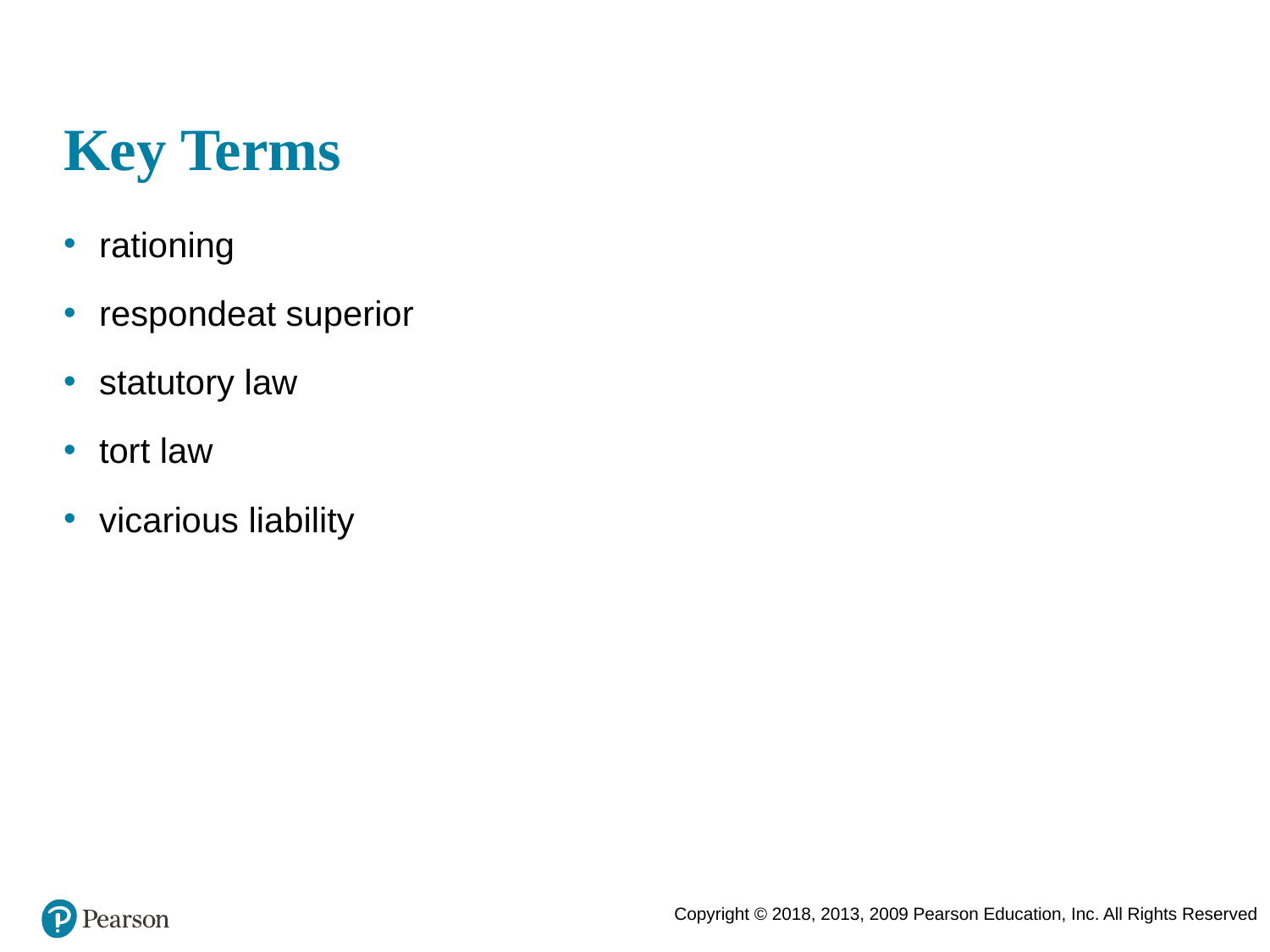

# Key Terms
rationing
respondeat superior
statutory law
tort law
vicarious liability